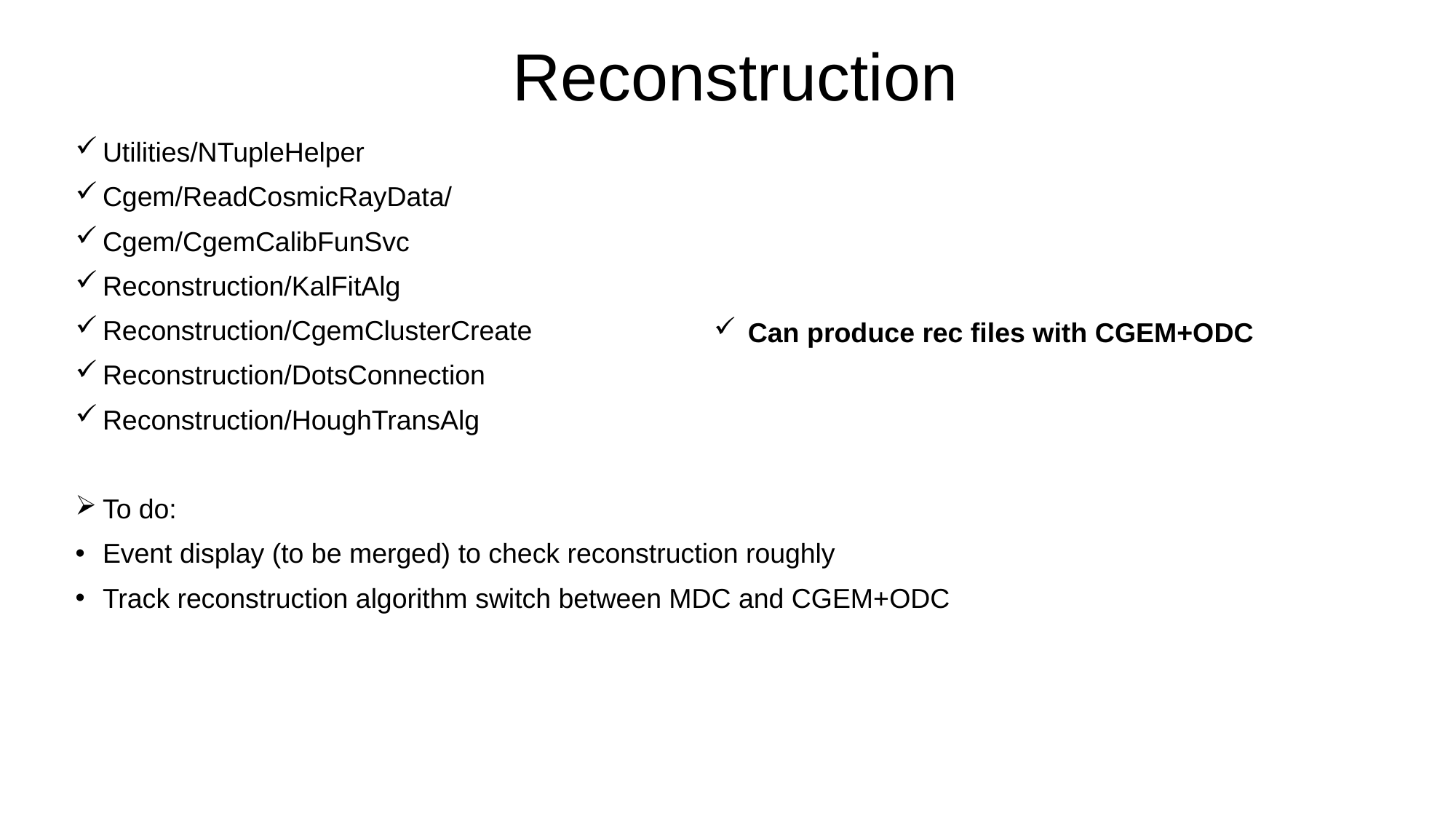

# Reconstruction
Utilities/NTupleHelper
Cgem/ReadCosmicRayData/
Cgem/CgemCalibFunSvc
Reconstruction/KalFitAlg
Reconstruction/CgemClusterCreate
Reconstruction/DotsConnection
Reconstruction/HoughTransAlg

To do:
Event display (to be merged) to check reconstruction roughly
Track reconstruction algorithm switch between MDC and CGEM+ODC

Can produce rec files with CGEM+ODC